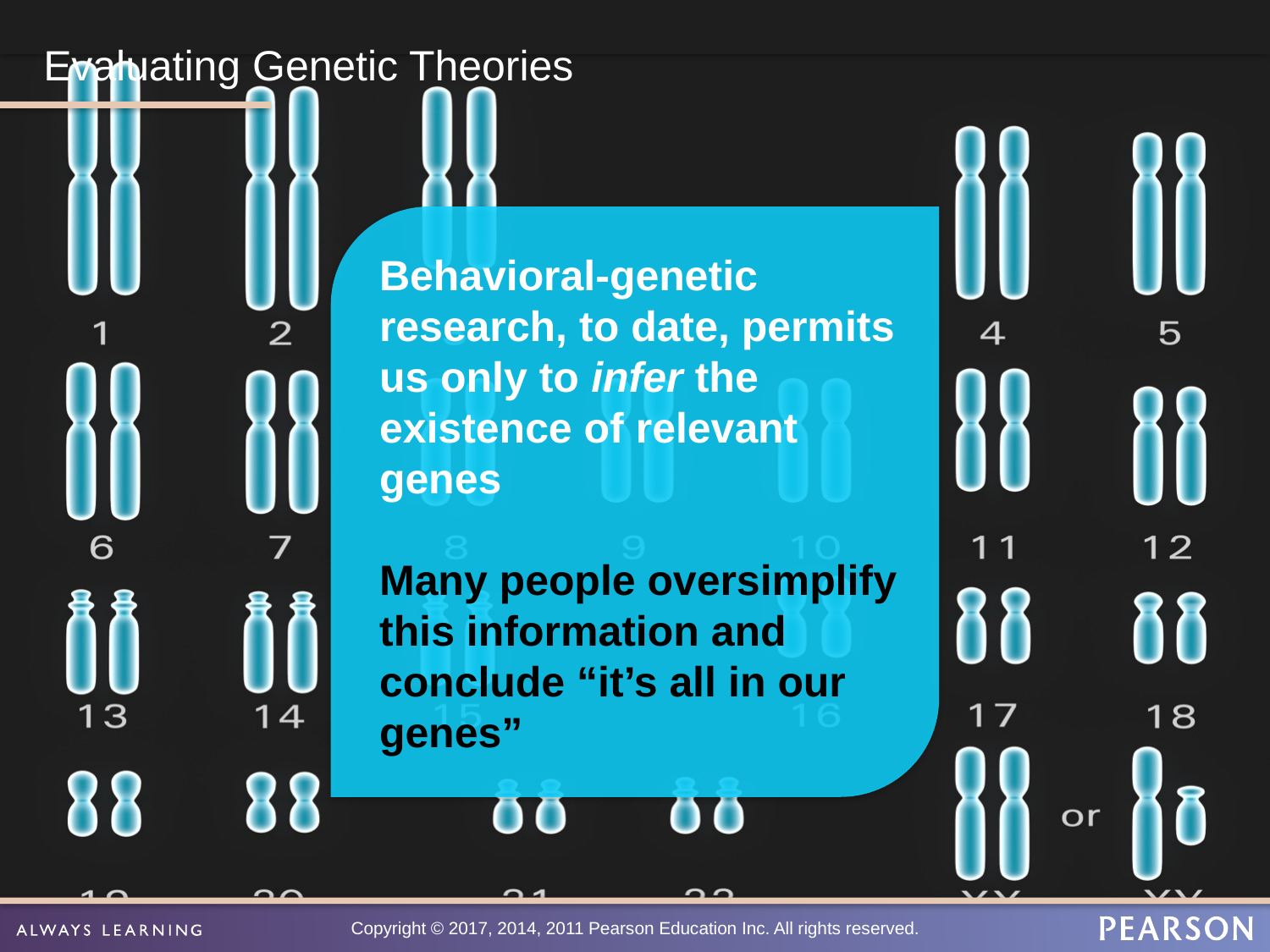

# Evaluating Genetic Theories

Behavioral-genetic research, to date, permits us only to infer the existence of relevant genes

Many people oversimplify this information and conclude “it’s all in our genes”